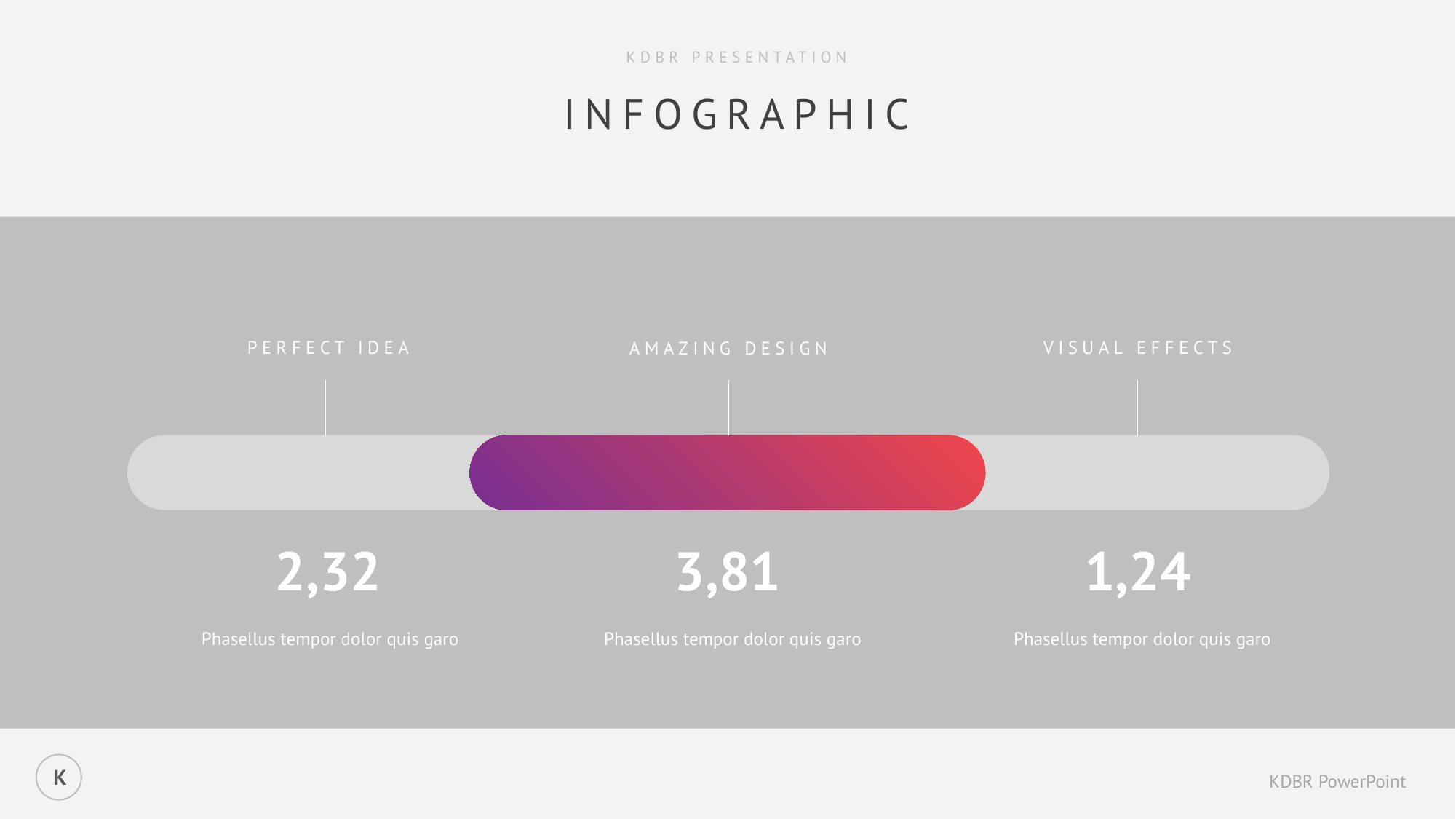

KDBR PRESENTATION
INFOGRAPHIC

PERFECT IDEA
VISUAL EFFECTS
AMAZING DESIGN
2,32
3,81
1,24
Phasellus tempor dolor quis garo
Phasellus tempor dolor quis garo
Phasellus tempor dolor quis garo